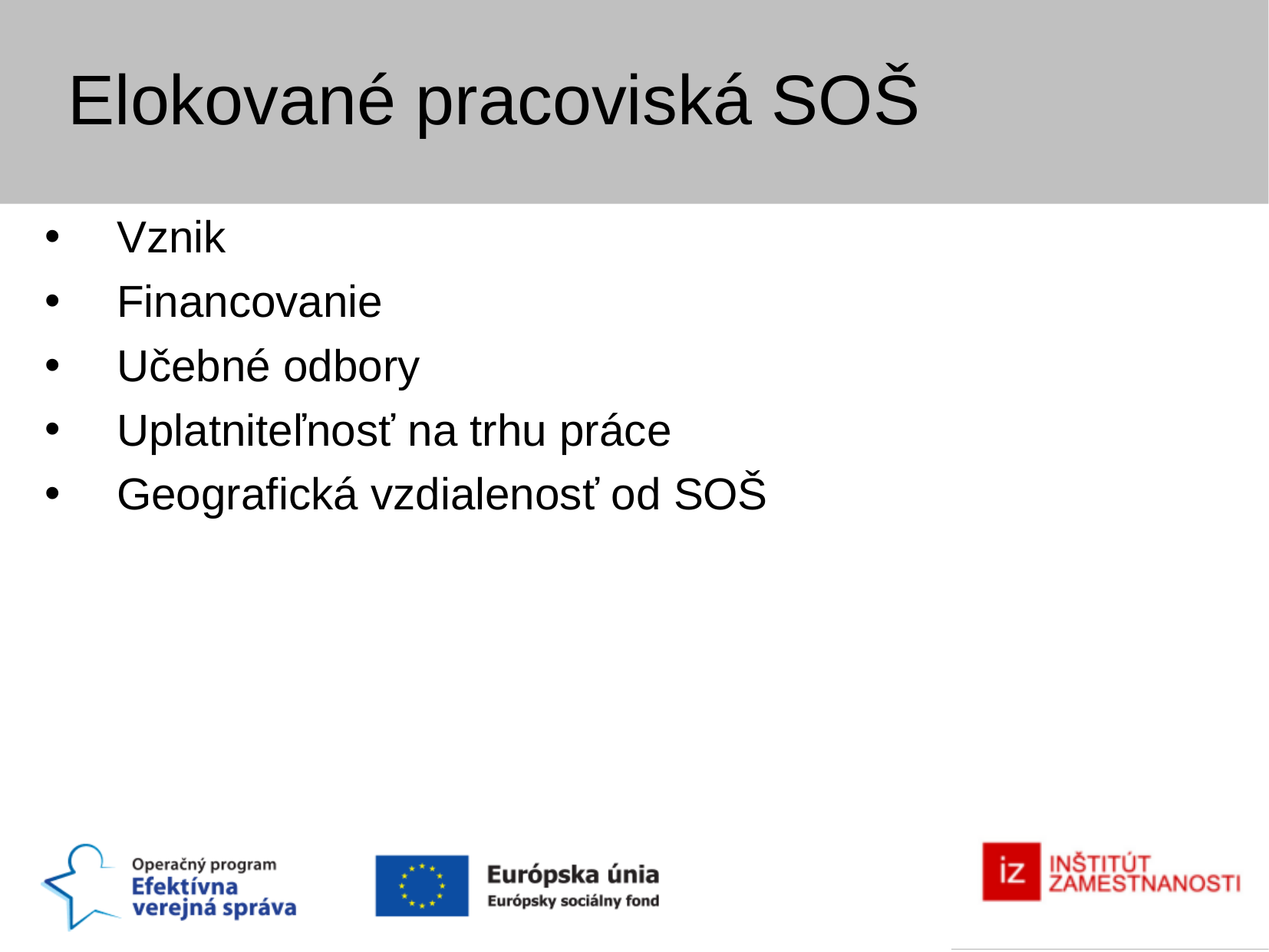

Elokované pracoviská SOŠ
Vznik
Financovanie
Učebné odbory
Uplatniteľnosť na trhu práce
Geografická vzdialenosť od SOŠ